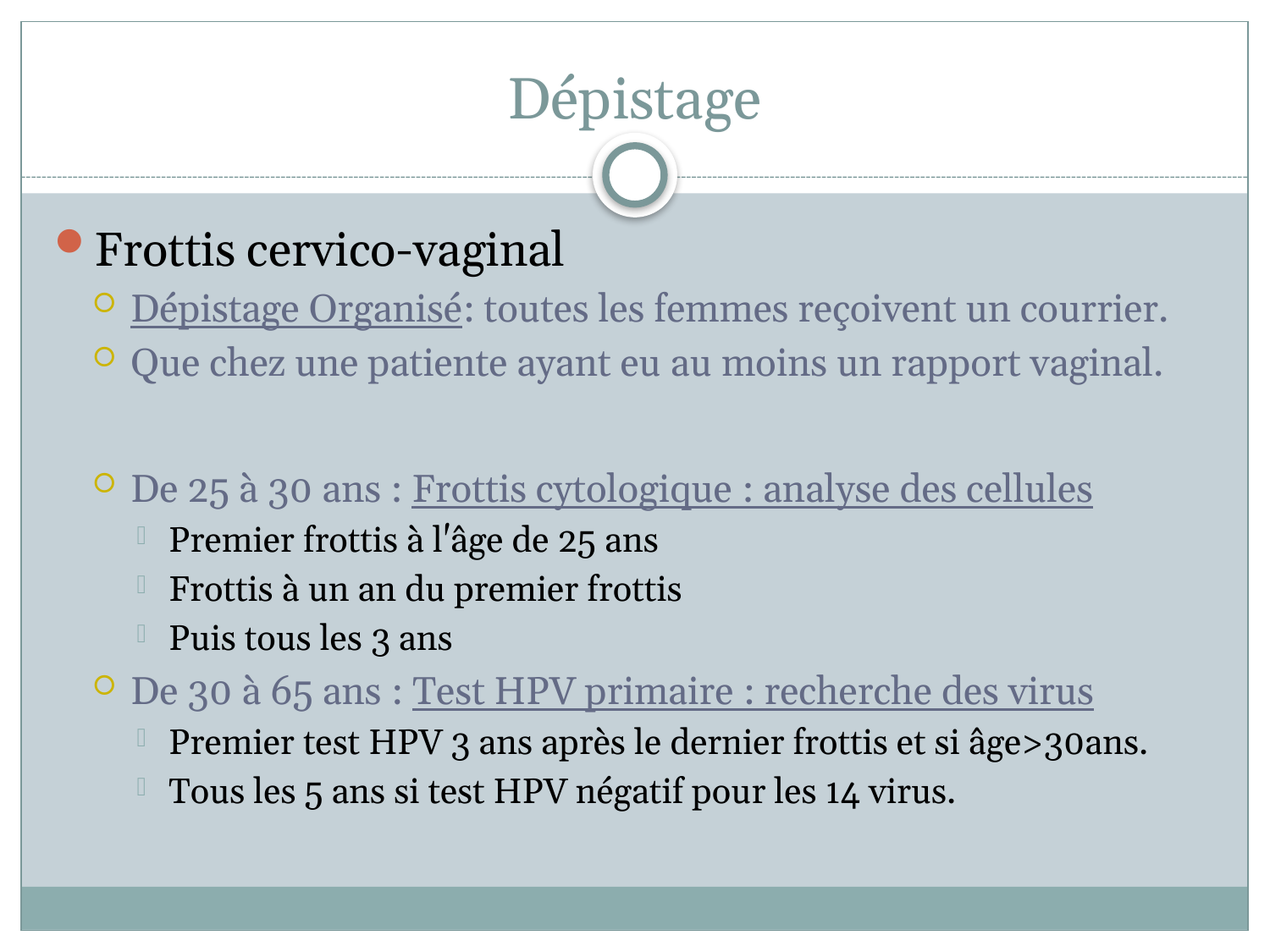

# Dépistage
Frottis cervico-vaginal
Dépistage Organisé: toutes les femmes reçoivent un courrier.
Que chez une patiente ayant eu au moins un rapport vaginal.

De 25 à 30 ans : Frottis cytologique : analyse des cellules
Premier frottis à l'âge de 25 ans
Frottis à un an du premier frottis
Puis tous les 3 ans
De 30 à 65 ans : Test HPV primaire : recherche des virus
Premier test HPV 3 ans après le dernier frottis et si âge>30ans.
Tous les 5 ans si test HPV négatif pour les 14 virus.